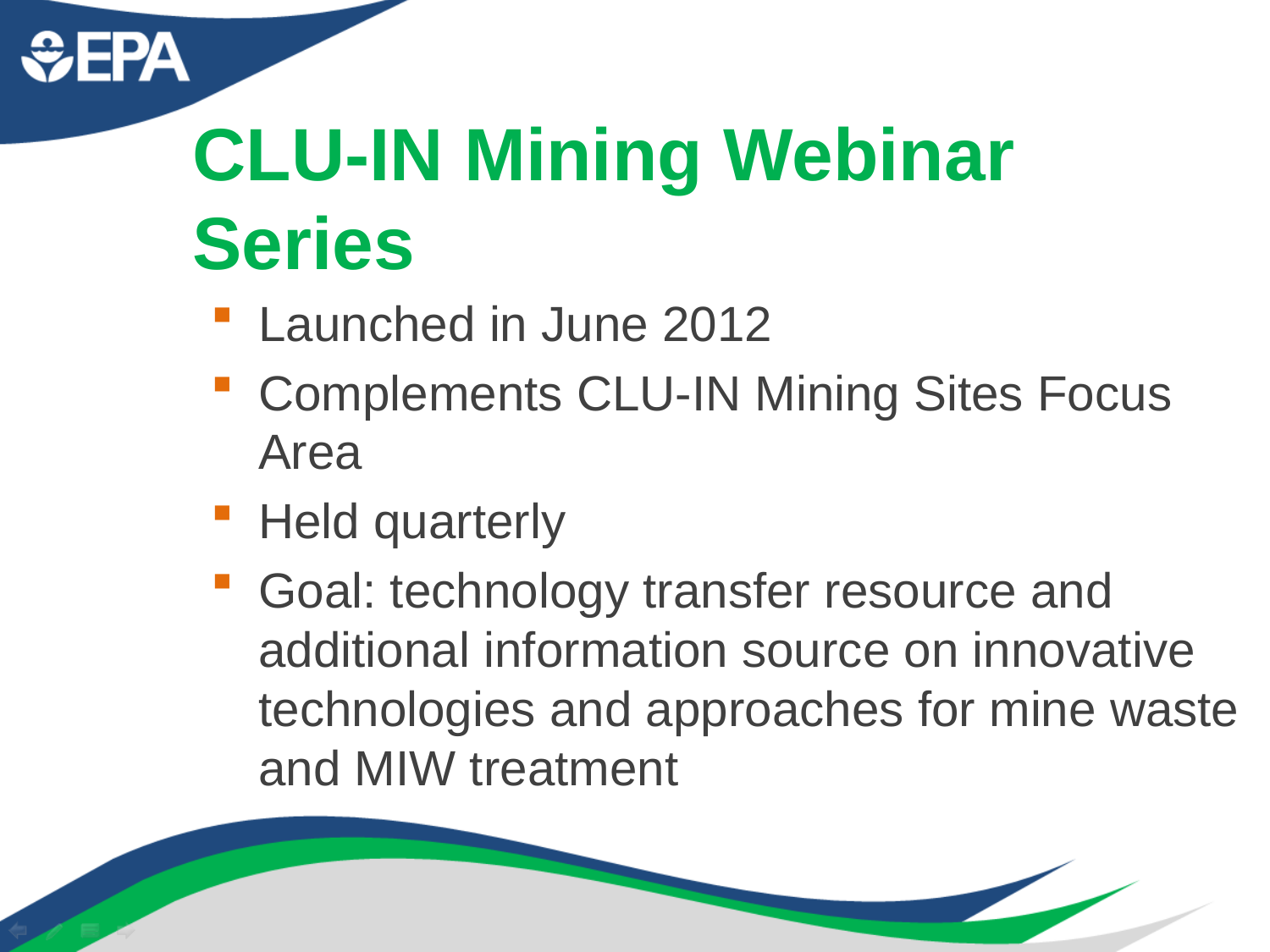

CLU-IN Mining Webinar Series
Launched in June 2012
Complements CLU-IN Mining Sites Focus Area
Held quarterly
Goal: technology transfer resource and additional information source on innovative technologies and approaches for mine waste and MIW treatment